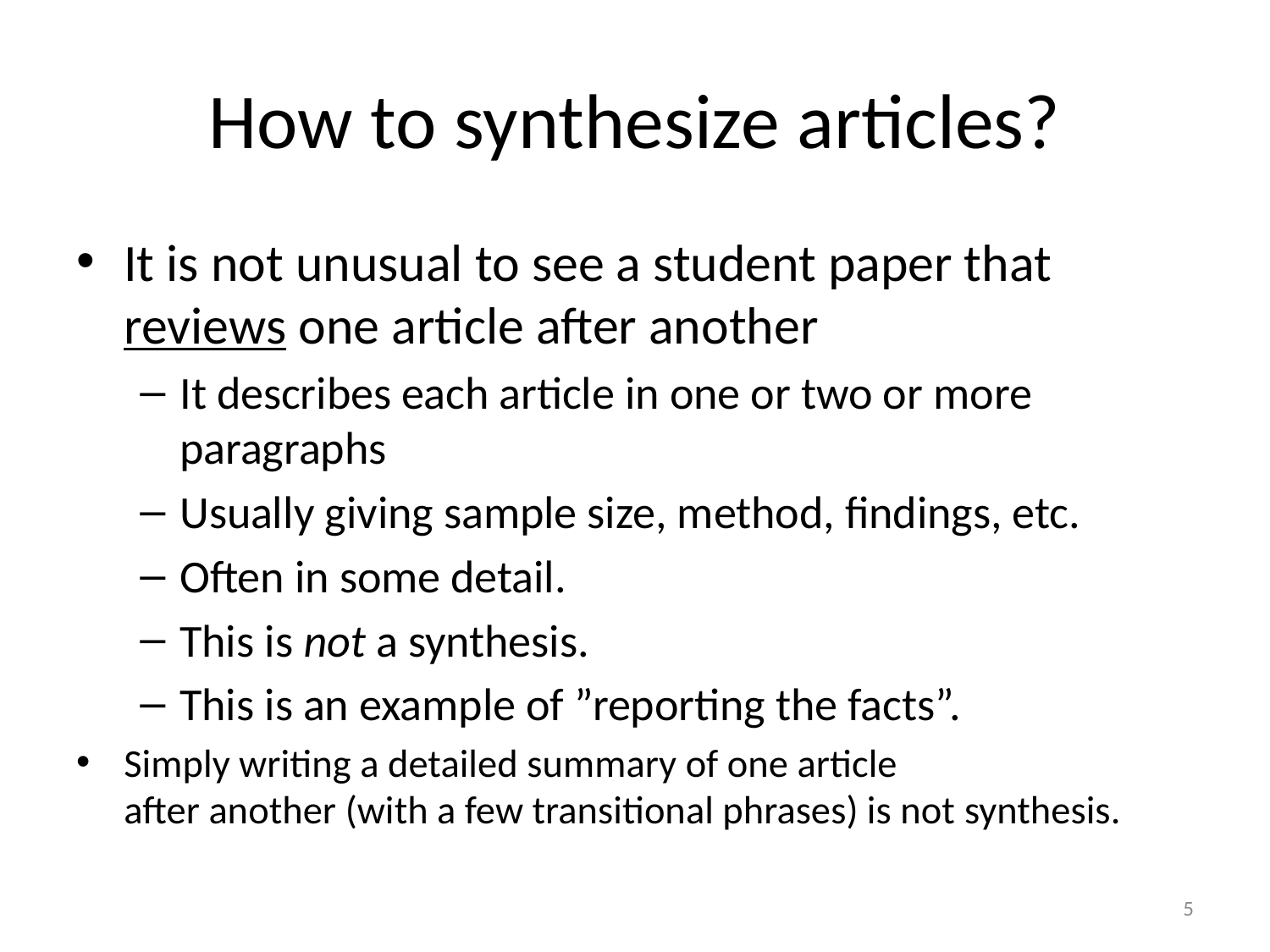

# How to synthesize articles?
It is not unusual to see a student paper that reviews one article after another
It describes each article in one or two or more paragraphs
Usually giving sample size, method, findings, etc.
Often in some detail.
This is not a synthesis.
This is an example of ”reporting the facts”.
Simply writing a detailed summary of one article after another (with a few transitional phrases) is not synthesis.
5